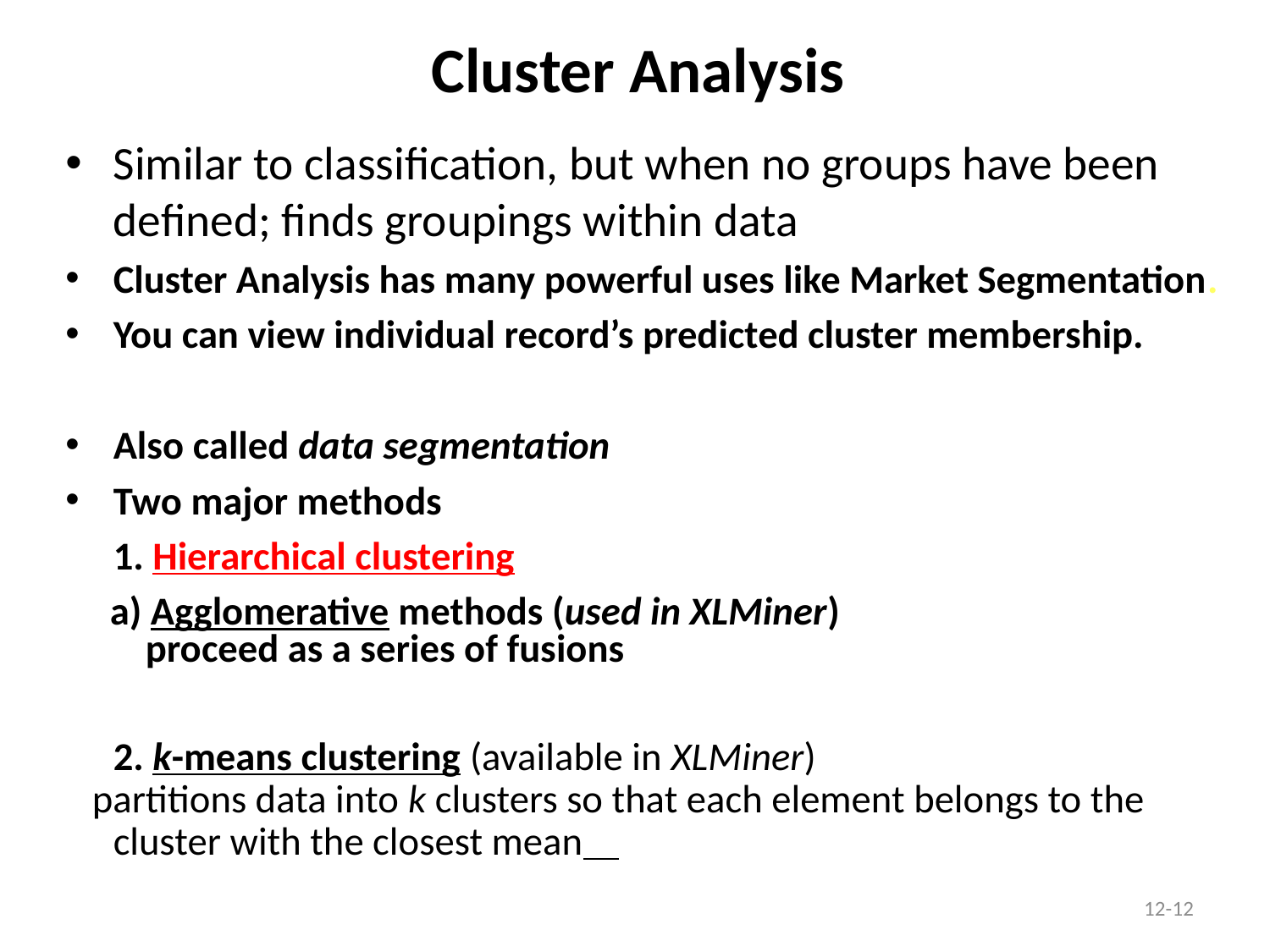

# Cluster Analysis
Similar to classification, but when no groups have been defined; finds groupings within data
Cluster Analysis has many powerful uses like Market Segmentation.
You can view individual record’s predicted cluster membership.

Also called data segmentation
Two major methods
	1. Hierarchical clustering
     a) Agglomerative methods (used in XLMiner)
         proceed as a series of fusions

	2. k-means clustering (available in XLMiner)
   partitions data into k clusters so that each element belongs to the cluster with the closest mean
12-12